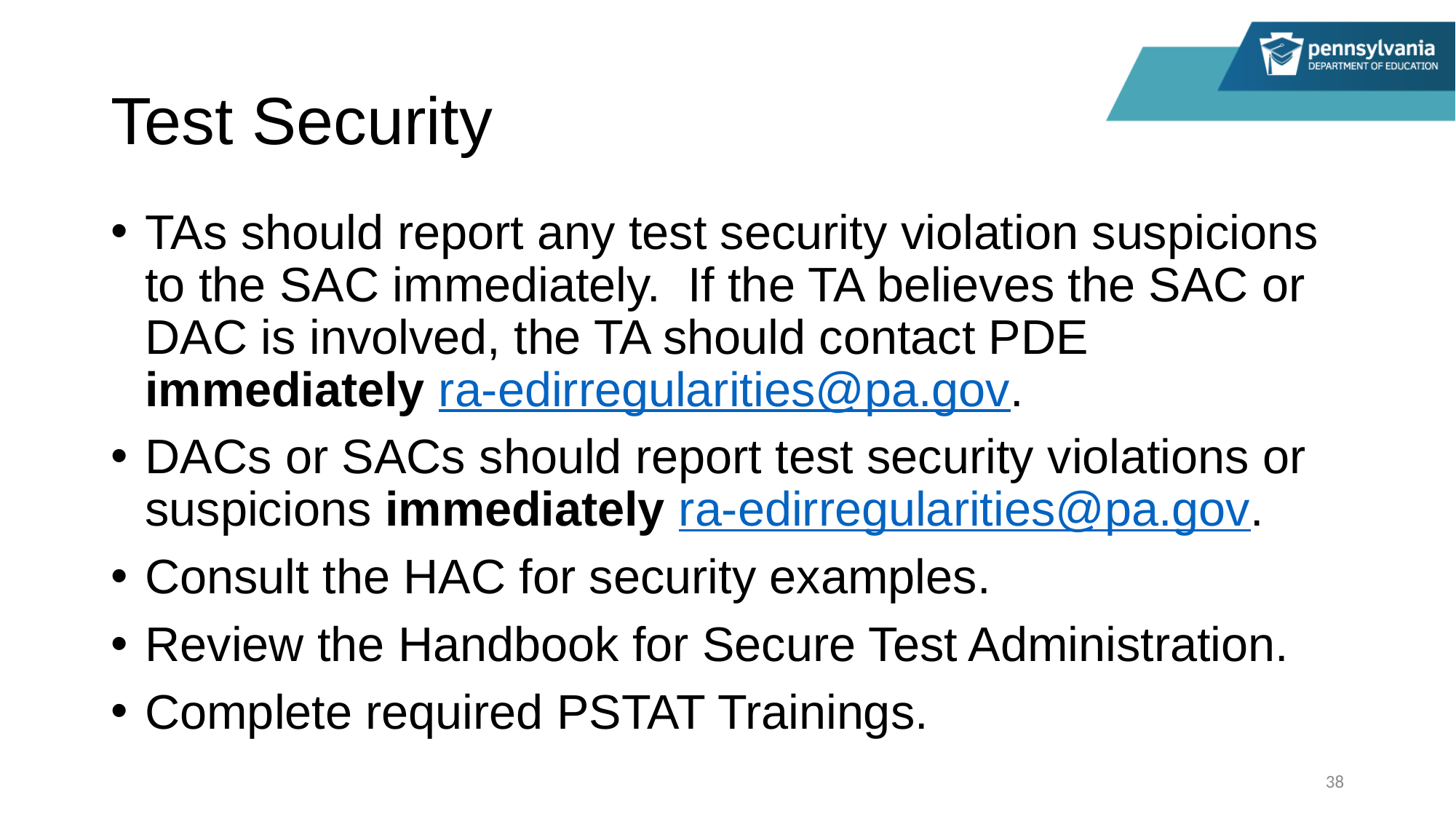

# Test Security
TAs should report any test security violation suspicions to the SAC immediately.  If the TA believes the SAC or DAC is involved, the TA should contact PDE immediately ra-edirregularities@pa.gov.
DACs or SACs should report test security violations or suspicions immediately ra-edirregularities@pa.gov.
Consult the HAC for security examples.
Review the Handbook for Secure Test Administration.
Complete required PSTAT Trainings.
38